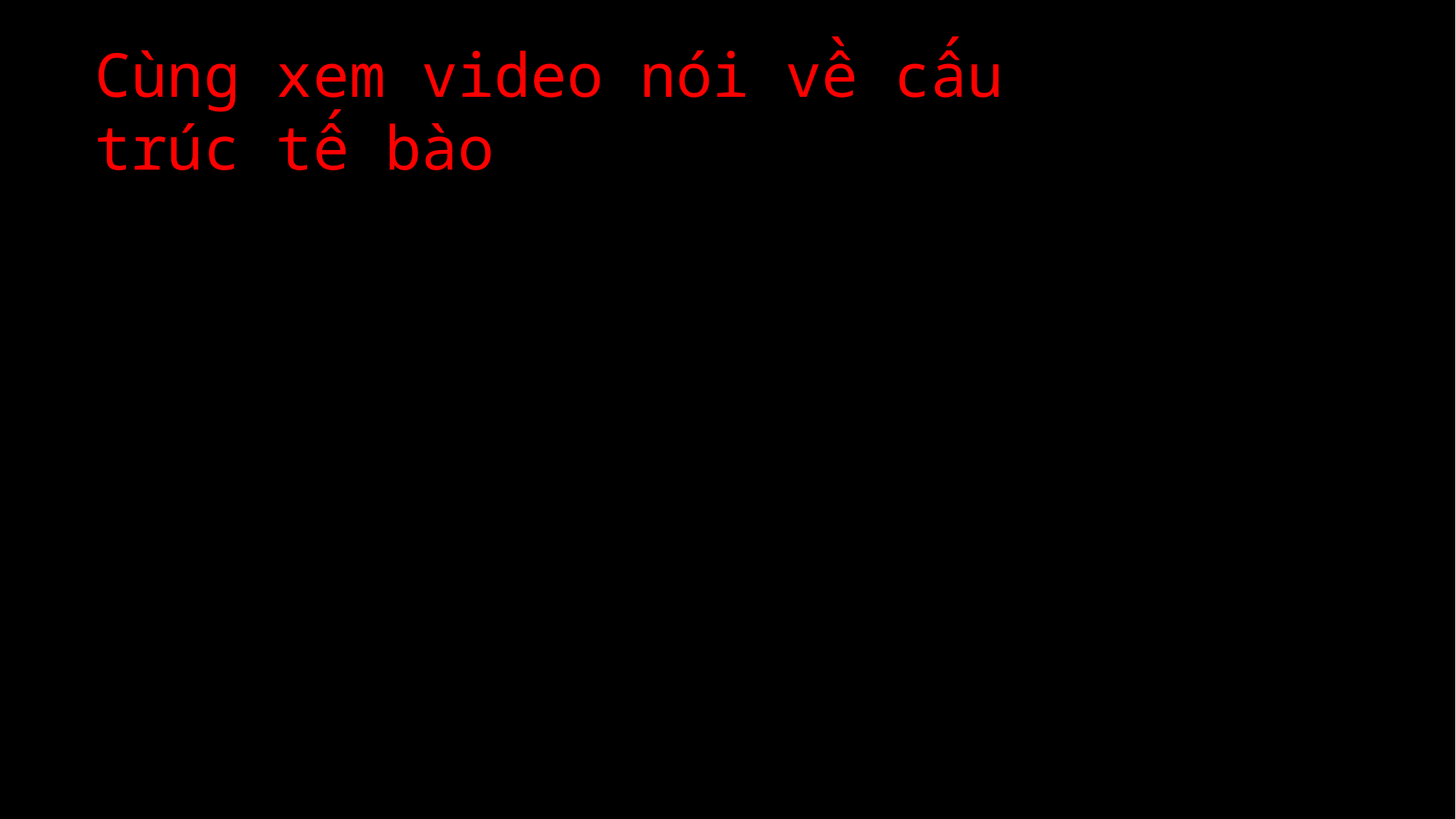

Cùng xem video nói về cấu trúc tế bào